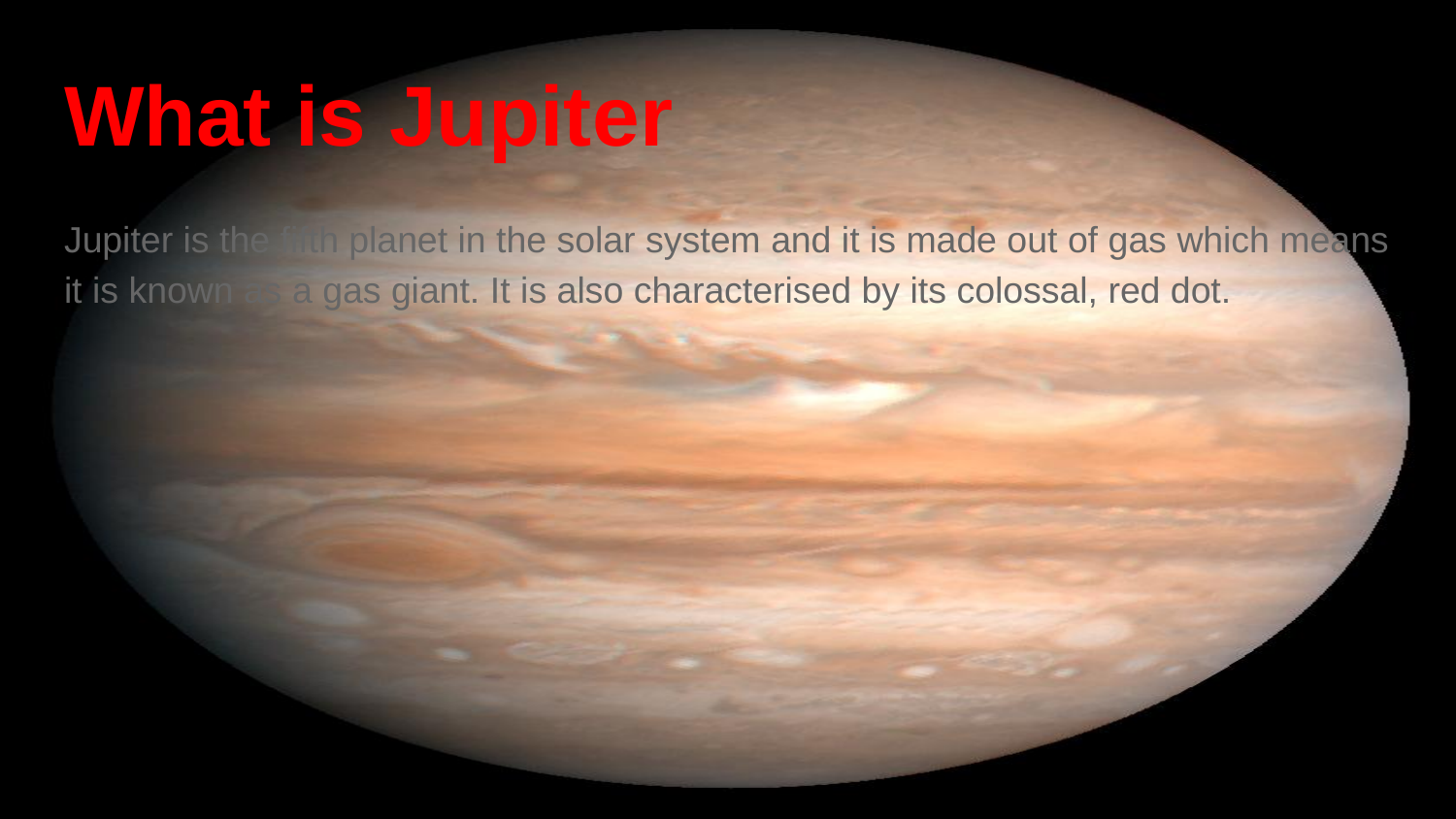

# What is Jupiter

Jupiter is the fifth planet in the solar system and it is made out of gas which means it is known as a gas giant. It is also characterised by its colossal, red dot.